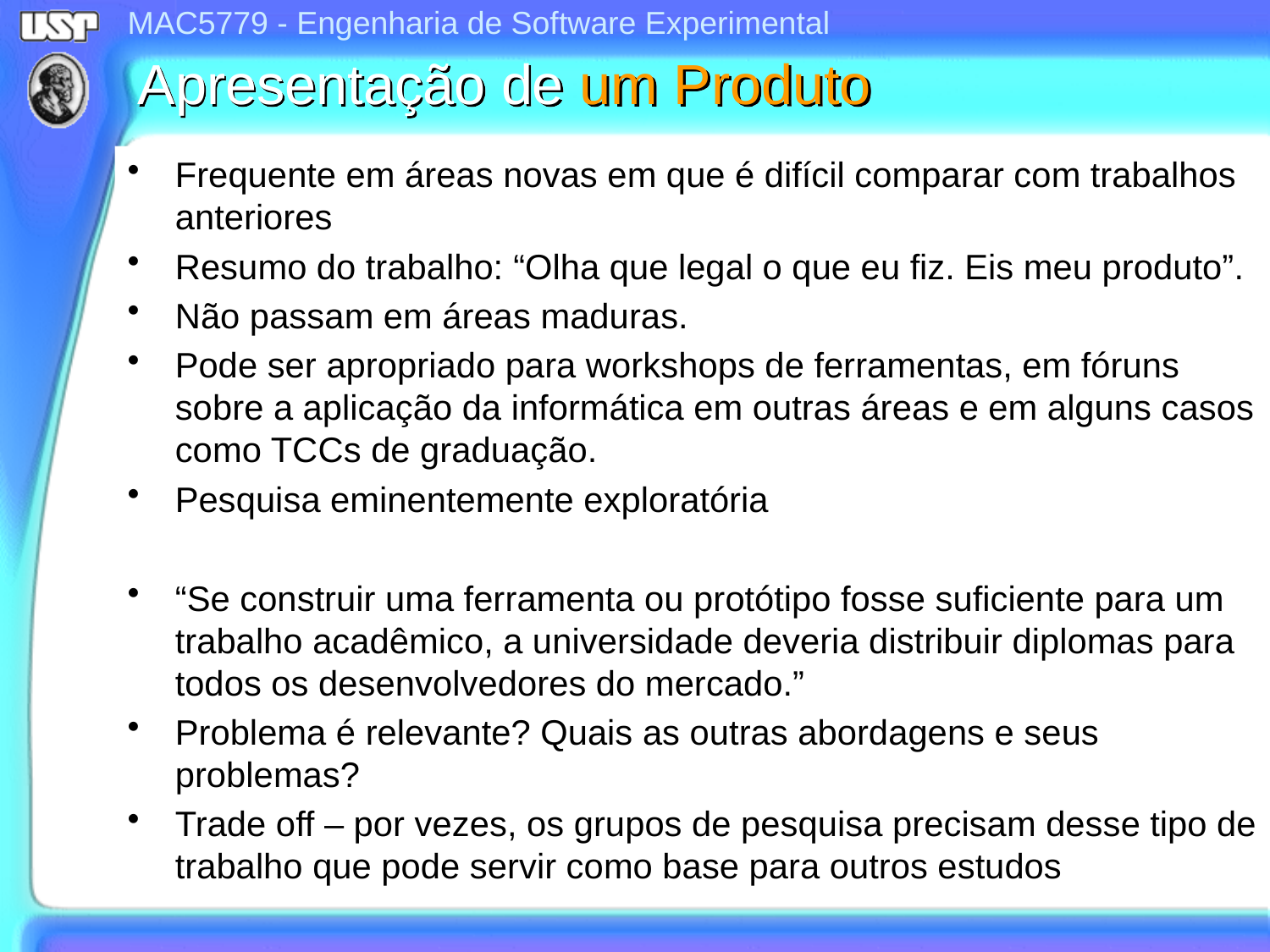

# Apresentação de um Produto
Frequente em áreas novas em que é difícil comparar com trabalhos anteriores
Resumo do trabalho: “Olha que legal o que eu fiz. Eis meu produto”.
Não passam em áreas maduras.
Pode ser apropriado para workshops de ferramentas, em fóruns sobre a aplicação da informática em outras áreas e em alguns casos como TCCs de graduação.
Pesquisa eminentemente exploratória

“Se construir uma ferramenta ou protótipo fosse suficiente para um trabalho acadêmico, a universidade deveria distribuir diplomas para todos os desenvolvedores do mercado.”
Problema é relevante? Quais as outras abordagens e seus problemas?
Trade off – por vezes, os grupos de pesquisa precisam desse tipo de trabalho que pode servir como base para outros estudos